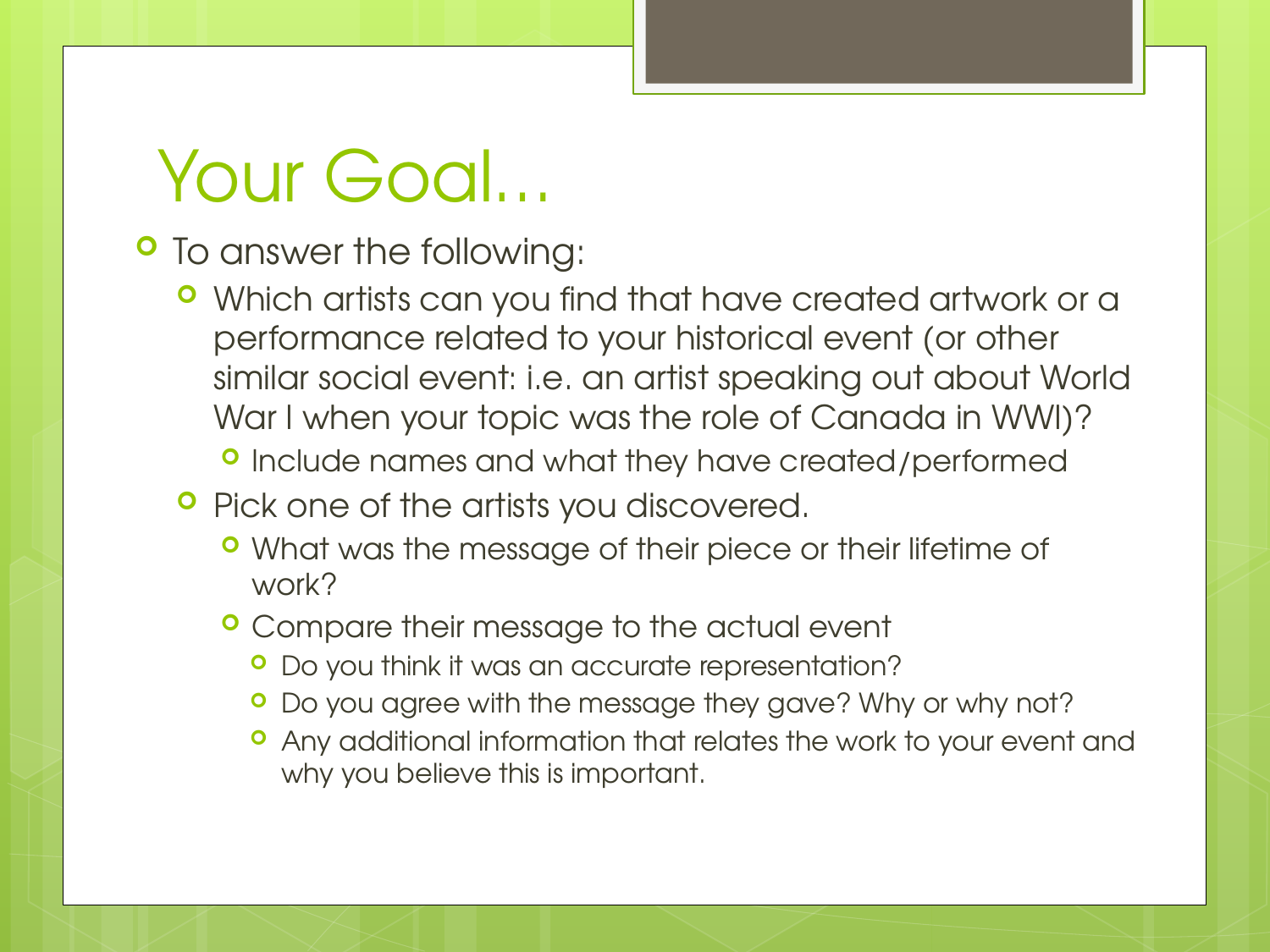

# Your Goal…
To answer the following:
Which artists can you find that have created artwork or a performance related to your historical event (or other similar social event: i.e. an artist speaking out about World War I when your topic was the role of Canada in WWI)?
Include names and what they have created/performed
Pick one of the artists you discovered.
What was the message of their piece or their lifetime of work?
Compare their message to the actual event
Do you think it was an accurate representation?
Do you agree with the message they gave? Why or why not?
Any additional information that relates the work to your event and why you believe this is important.